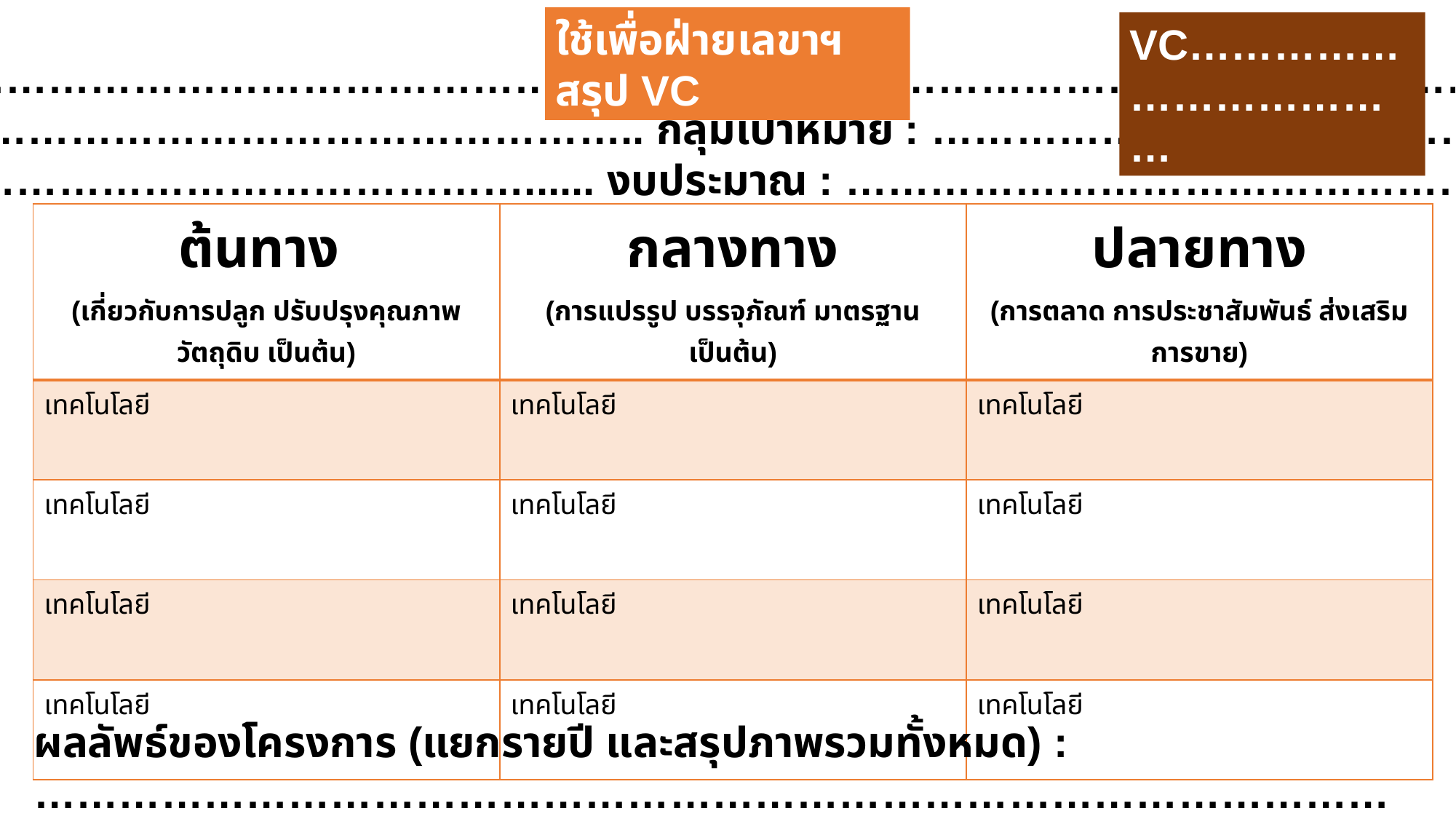

ใช้เพื่อฝ่ายเลขาฯ สรุป VC
VC………………………………
ชื่อโครงการ : …………………………………………………………………………………………………………………………………………………………..
พื้นที่ดำเนินงาน : ………………………………………………………….. กลุ่มเป้าหมาย : …………………………………………………………….....
ระยะเวลาดำเนินงาน : ………………………………………………...... งบประมาณ : …………………………………………………………………..
| ต้นทาง (เกี่ยวกับการปลูก ปรับปรุงคุณภาพวัตถุดิบ เป็นต้น) | กลางทาง (การแปรรูป บรรจุภัณฑ์ มาตรฐาน เป็นต้น) | ปลายทาง (การตลาด การประชาสัมพันธ์ ส่งเสริมการขาย) |
| --- | --- | --- |
| เทคโนโลยี | เทคโนโลยี | เทคโนโลยี |
| เทคโนโลยี | เทคโนโลยี | เทคโนโลยี |
| เทคโนโลยี | เทคโนโลยี | เทคโนโลยี |
| เทคโนโลยี | เทคโนโลยี | เทคโนโลยี |
ผลลัพธ์ของโครงการ (แยกรายปี และสรุปภาพรวมทั้งหมด) : …………………………………………………………………………………………..
………………………………………………………………………………………………………………………………………………………………………………….